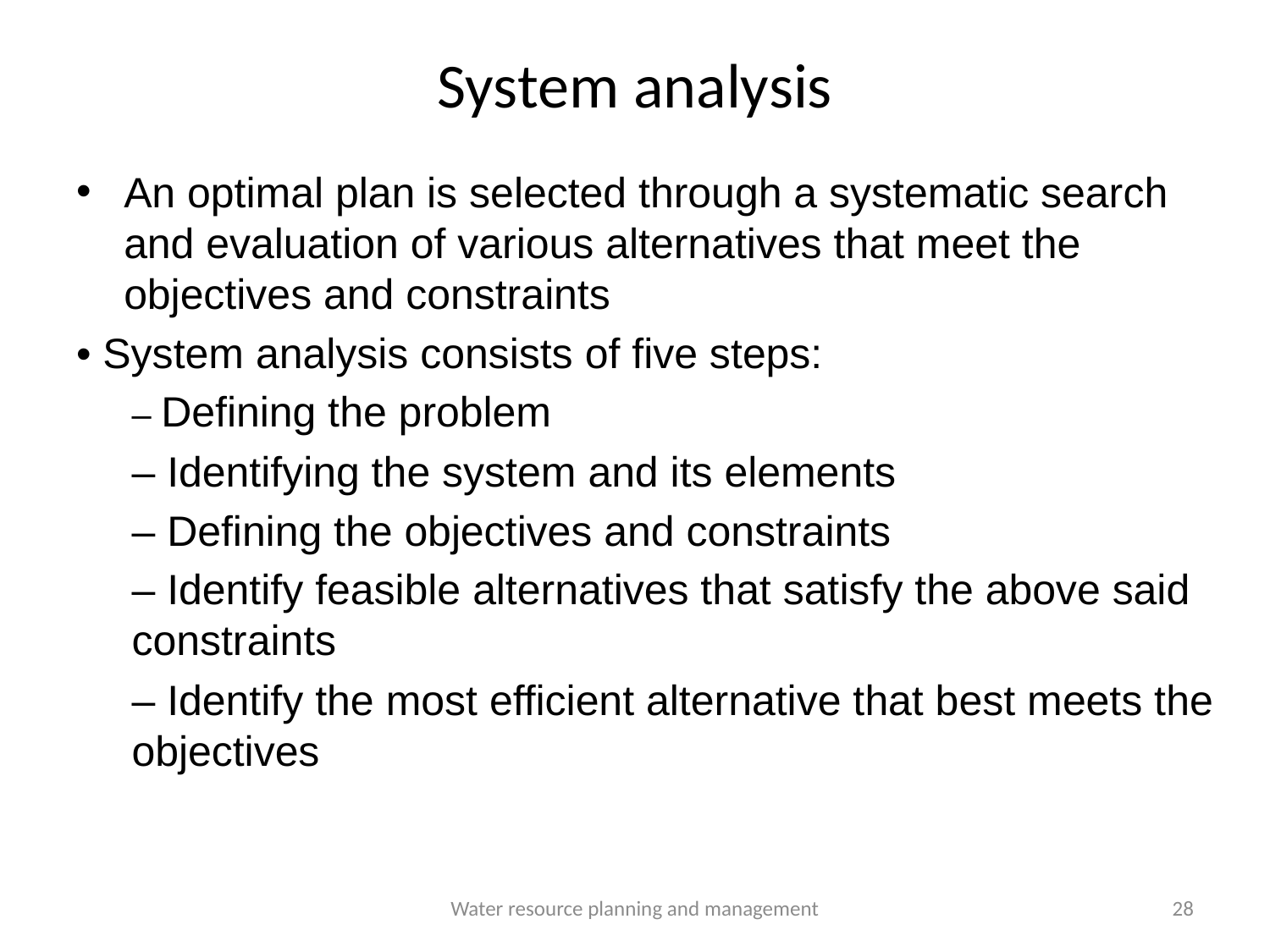

# System analysis
An optimal plan is selected through a systematic search and evaluation of various alternatives that meet the objectives and constraints
• System analysis consists of five steps:
– Defining the problem
– Identifying the system and its elements
– Defining the objectives and constraints
– Identify feasible alternatives that satisfy the above said constraints
– Identify the most efficient alternative that best meets the objectives
Water resource planning and management
28